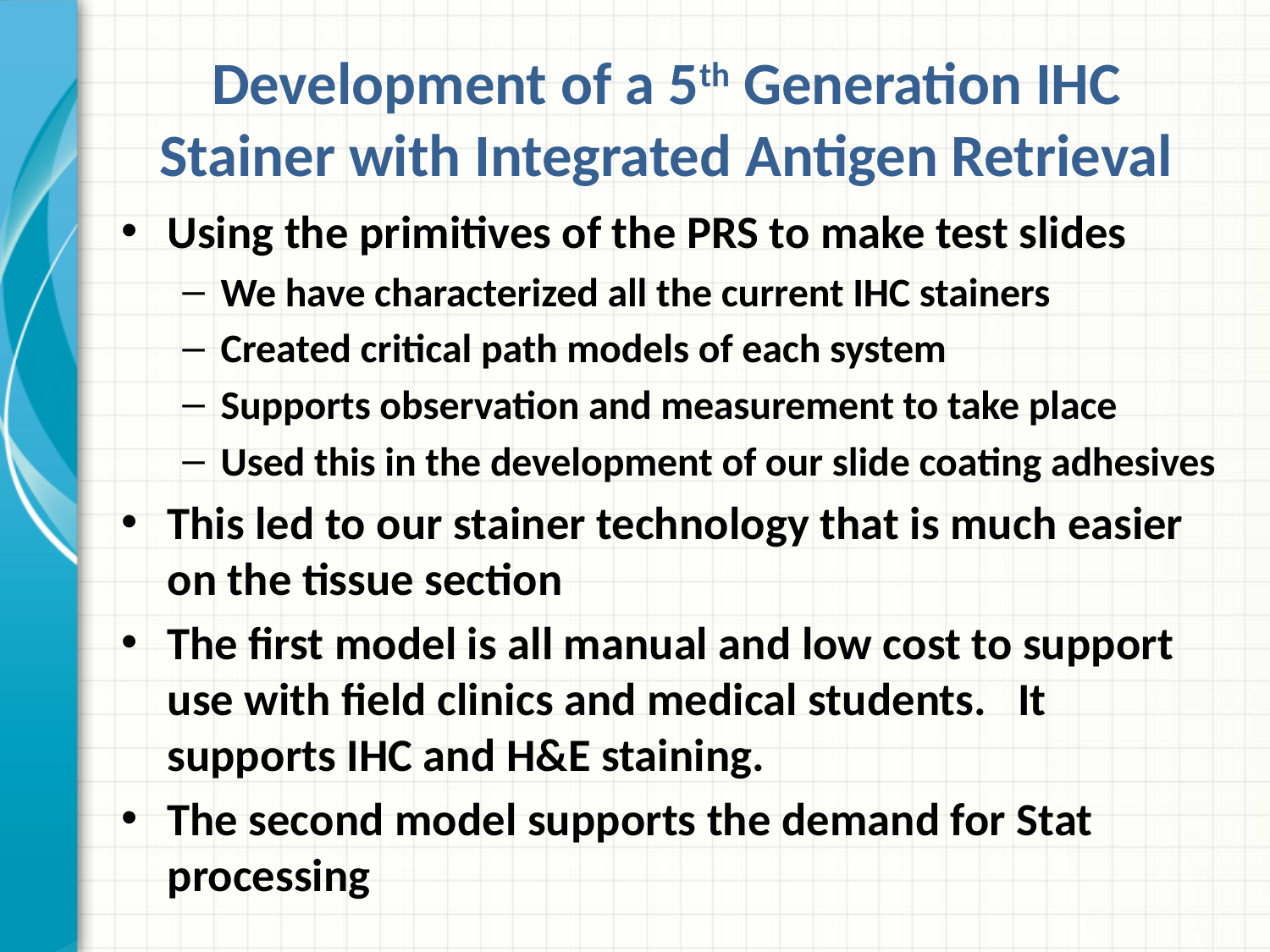

# Development of a 5th Generation IHC Stainer with Integrated Antigen Retrieval
Using the primitives of the PRS to make test slides
We have characterized all the current IHC stainers
Created critical path models of each system
Supports observation and measurement to take place
Used this in the development of our slide coating adhesives
This led to our stainer technology that is much easier on the tissue section
The first model is all manual and low cost to support use with field clinics and medical students.   It supports IHC and H&E staining.
The second model supports the demand for Stat processing